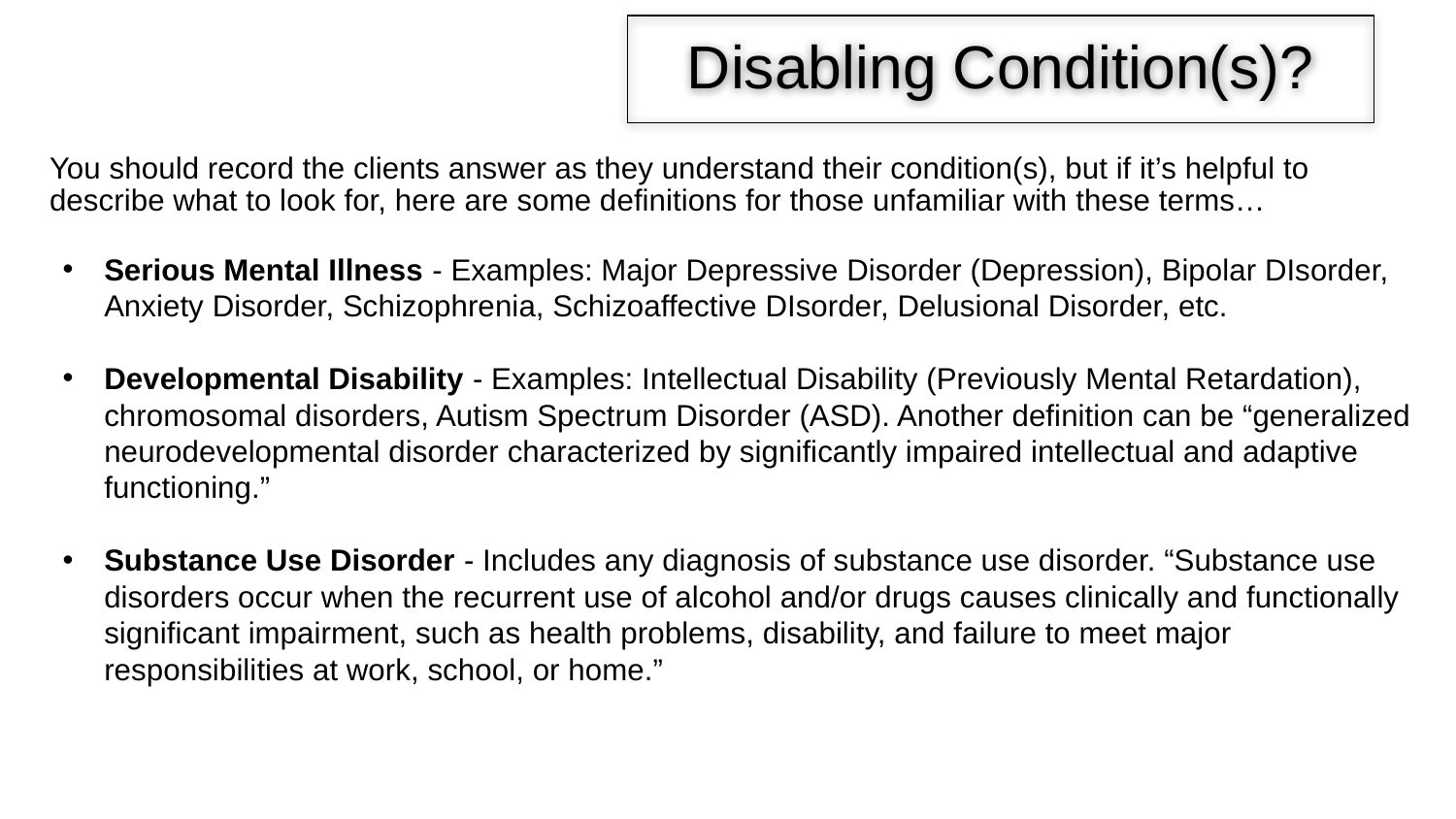

# Disabling Condition(s)?
You should record the clients answer as they understand their condition(s), but if it’s helpful to describe what to look for, here are some definitions for those unfamiliar with these terms…

Serious Mental Illness - Examples: Major Depressive Disorder (Depression), Bipolar DIsorder, Anxiety Disorder, Schizophrenia, Schizoaffective DIsorder, Delusional Disorder, etc.

Developmental Disability - Examples: Intellectual Disability (Previously Mental Retardation), chromosomal disorders, Autism Spectrum Disorder (ASD). Another definition can be “generalized neurodevelopmental disorder characterized by significantly impaired intellectual and adaptive functioning.”

Substance Use Disorder - Includes any diagnosis of substance use disorder. “Substance use disorders occur when the recurrent use of alcohol and/or drugs causes clinically and functionally significant impairment, such as health problems, disability, and failure to meet major responsibilities at work, school, or home.”